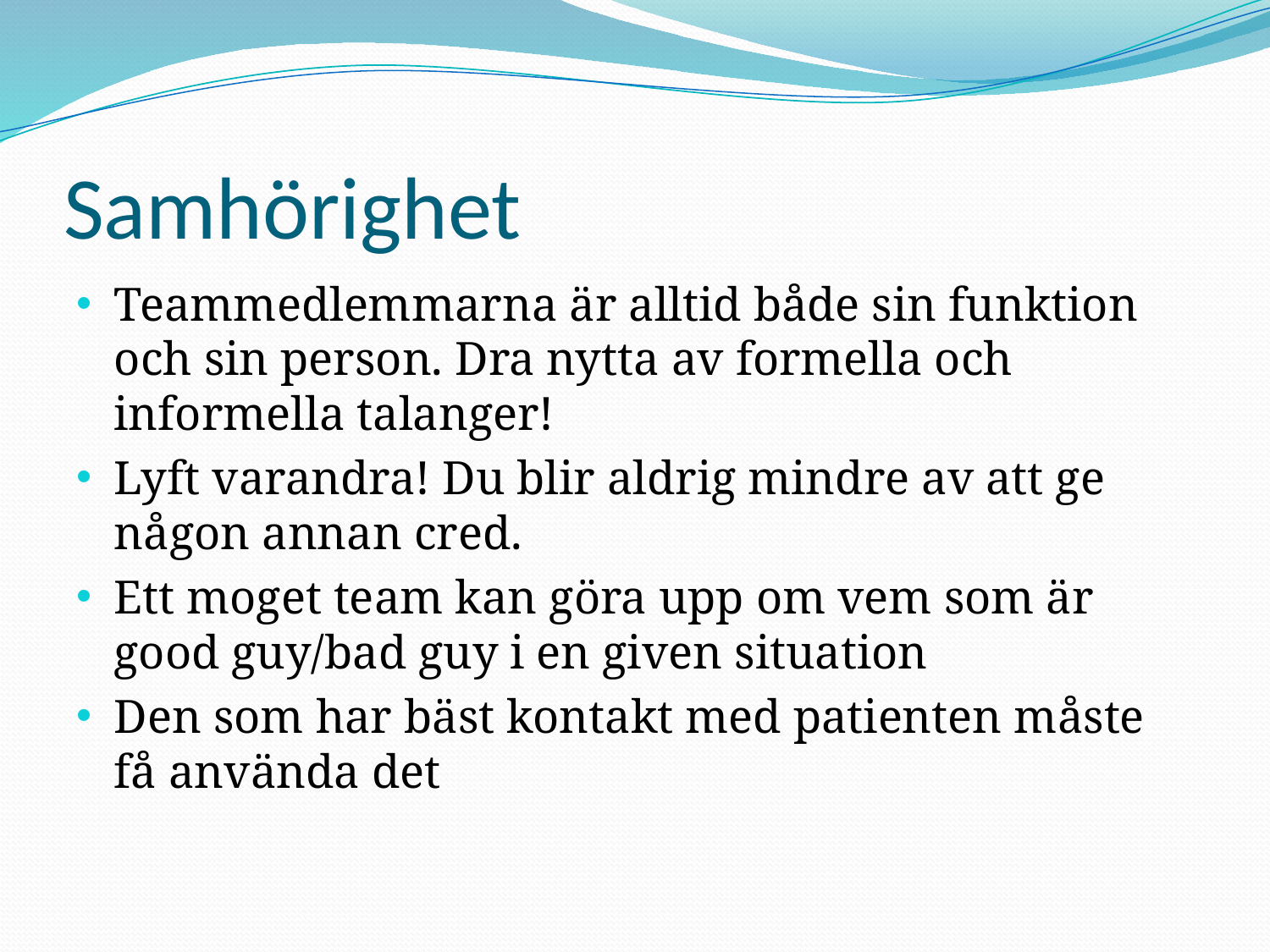

# Samhörighet
Teammedlemmarna är alltid både sin funktion och sin person. Dra nytta av formella och informella talanger!
Lyft varandra! Du blir aldrig mindre av att ge någon annan cred.
Ett moget team kan göra upp om vem som är good guy/bad guy i en given situation
Den som har bäst kontakt med patienten måste få använda det